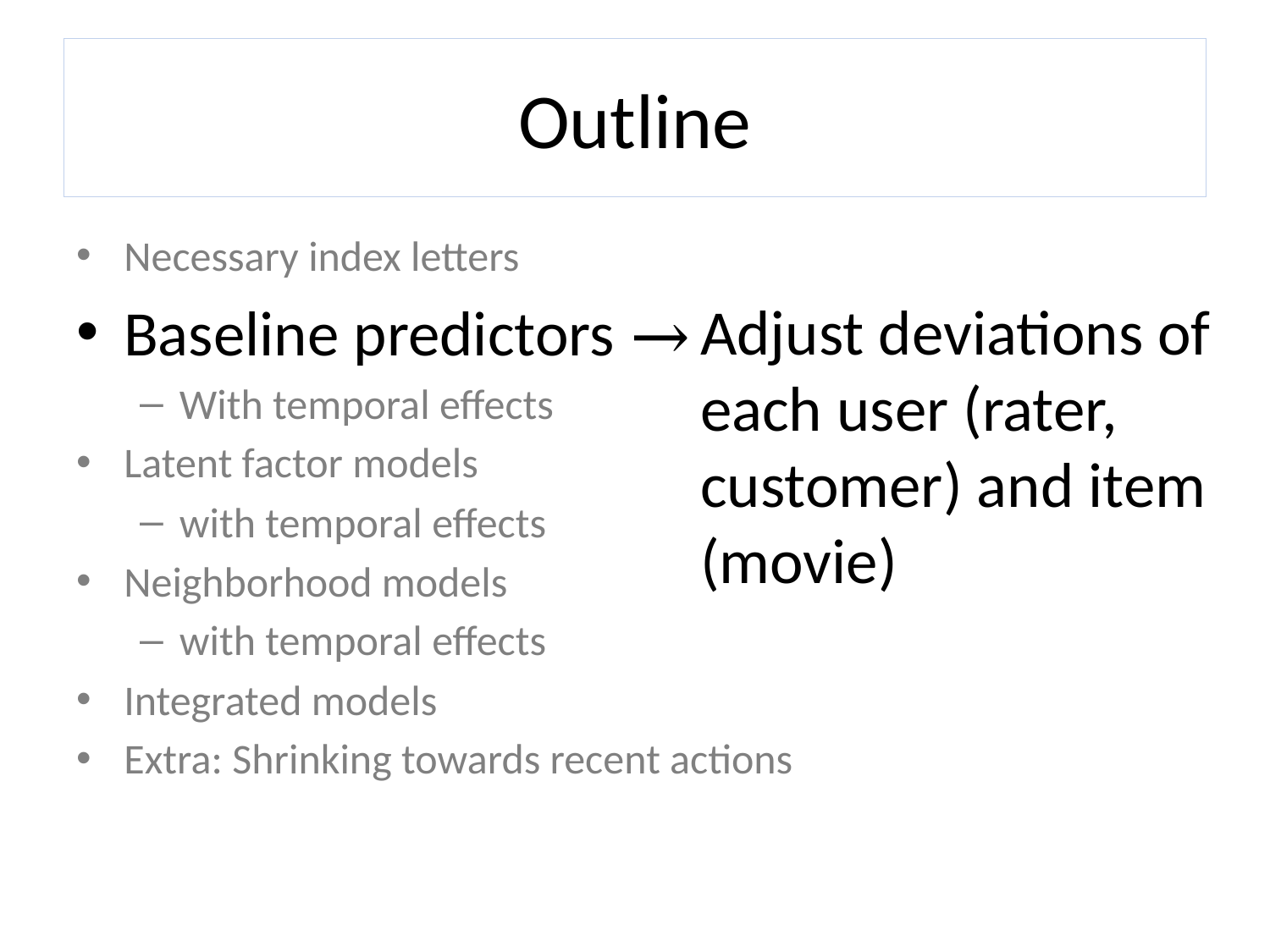

# Outline
Necessary index letters
Baseline predictors →
With temporal effects
Latent factor models
with temporal effects
Neighborhood models
with temporal effects
Integrated models
Extra: Shrinking towards recent actions
Adjust deviations of each user (rater, customer) and item (movie)